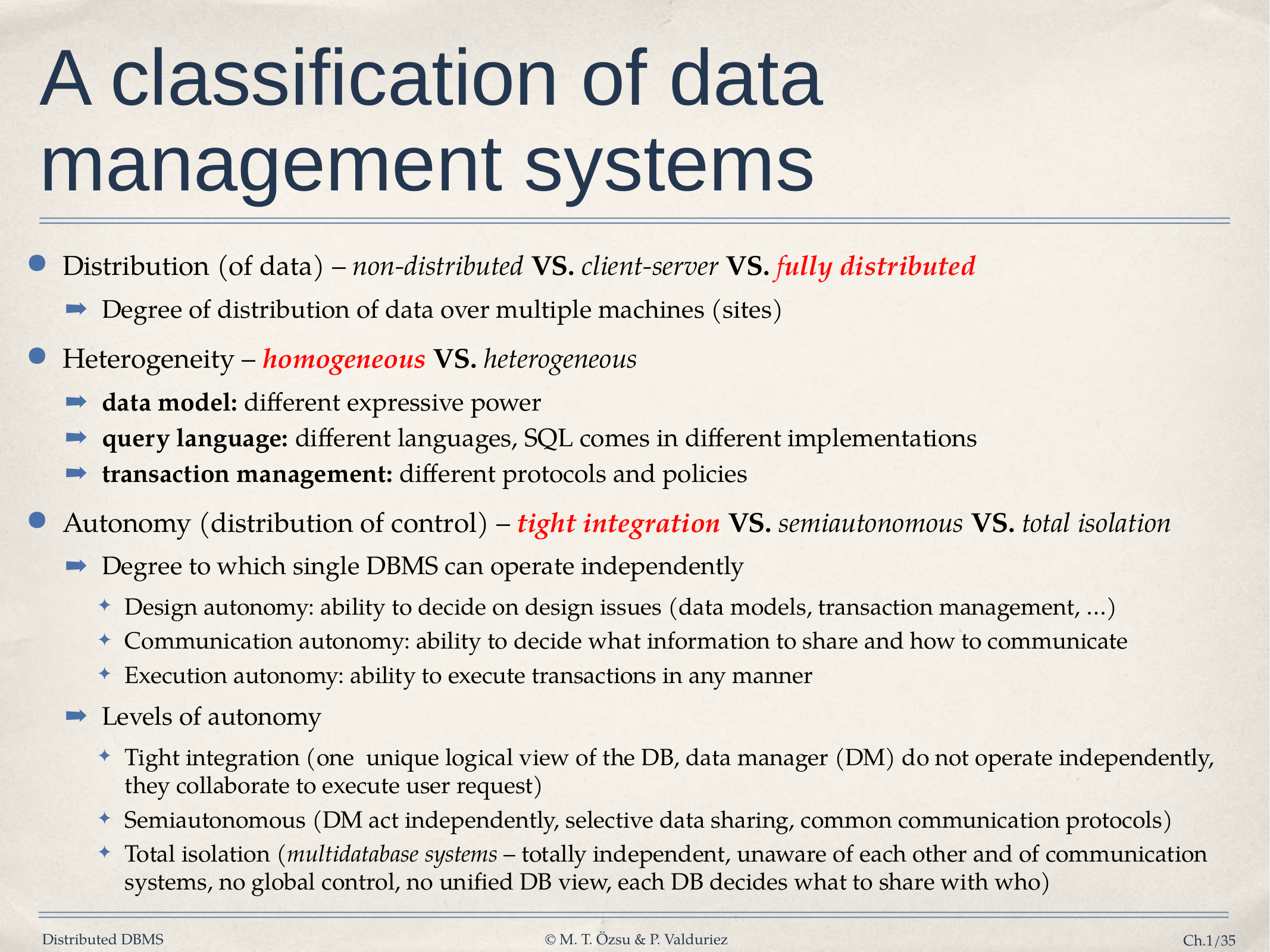

# A classification of data management systems
Distribution (of data) – non-distributed VS. client-server VS. fully distributed
Degree of distribution of data over multiple machines (sites)
Heterogeneity – homogeneous VS. heterogeneous
data model: different expressive power
query language: different languages, SQL comes in different implementations
transaction management: different protocols and policies
Autonomy (distribution of control) – tight integration VS. semiautonomous VS. total isolation
Degree to which single DBMS can operate independently
Design autonomy: ability to decide on design issues (data models, transaction management, …)
Communication autonomy: ability to decide what information to share and how to communicate
Execution autonomy: ability to execute transactions in any manner
Levels of autonomy
Tight integration (one  unique logical view of the DB, data manager (DM) do not operate independently, they collaborate to execute user request)
Semiautonomous (DM act independently, selective data sharing, common communication protocols)
Total isolation (multidatabase systems – totally independent, unaware of each other and of communication systems, no global control, no unified DB view, each DB decides what to share with who)